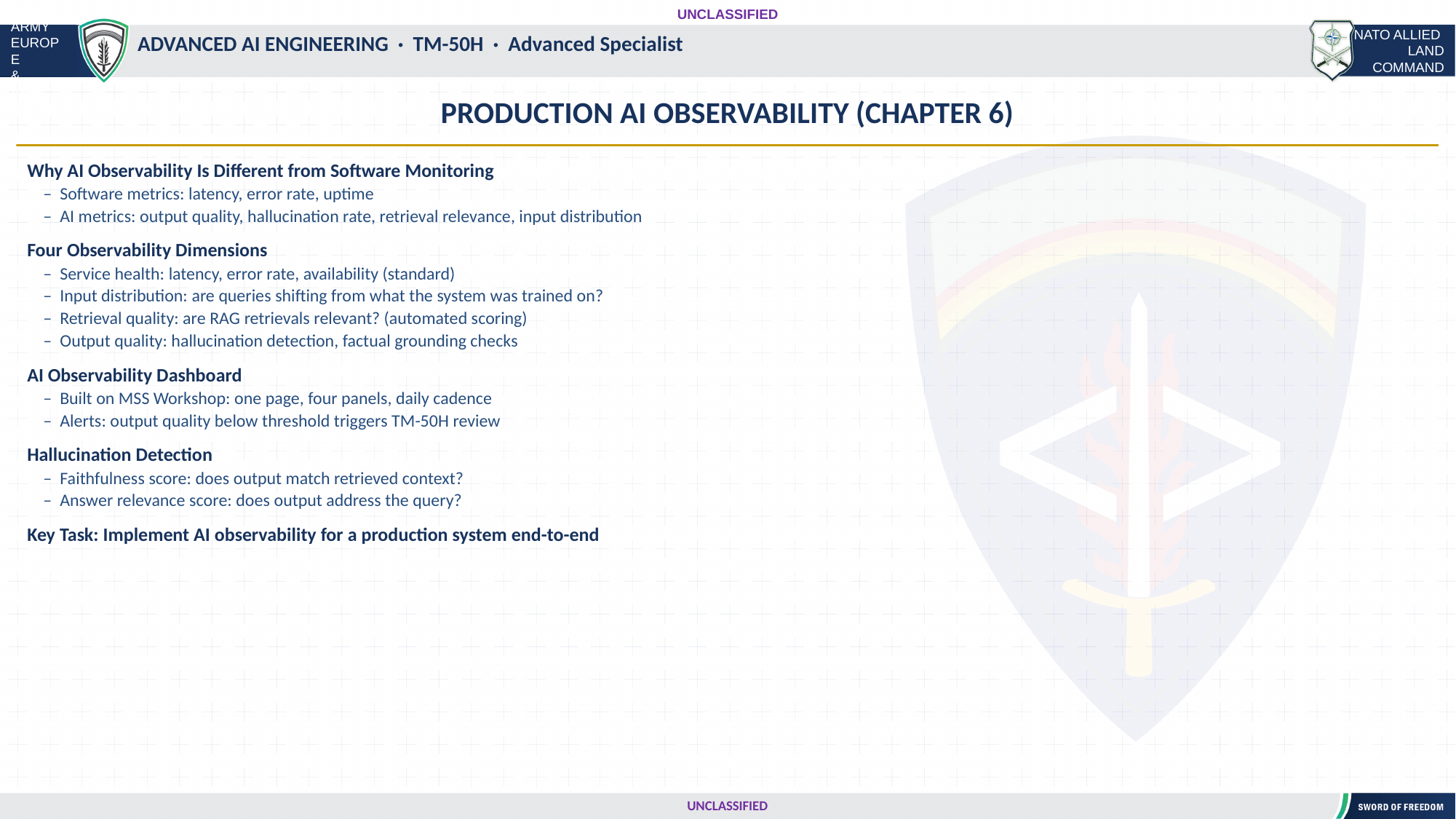

UNCLASSIFIED
#
ADVANCED AI ENGINEERING  ·  TM-50H  ·  Advanced Specialist
PRODUCTION AI OBSERVABILITY (CHAPTER 6)

Why AI Observability Is Different from Software Monitoring
    –  Software metrics: latency, error rate, uptime
    –  AI metrics: output quality, hallucination rate, retrieval relevance, input distribution
Four Observability Dimensions
    –  Service health: latency, error rate, availability (standard)
    –  Input distribution: are queries shifting from what the system was trained on?
    –  Retrieval quality: are RAG retrievals relevant? (automated scoring)
    –  Output quality: hallucination detection, factual grounding checks
AI Observability Dashboard
    –  Built on MSS Workshop: one page, four panels, daily cadence
    –  Alerts: output quality below threshold triggers TM-50H review
Hallucination Detection
    –  Faithfulness score: does output match retrieved context?
    –  Answer relevance score: does output address the query?
Key Task: Implement AI observability for a production system end-to-end
UNCLASSIFIED